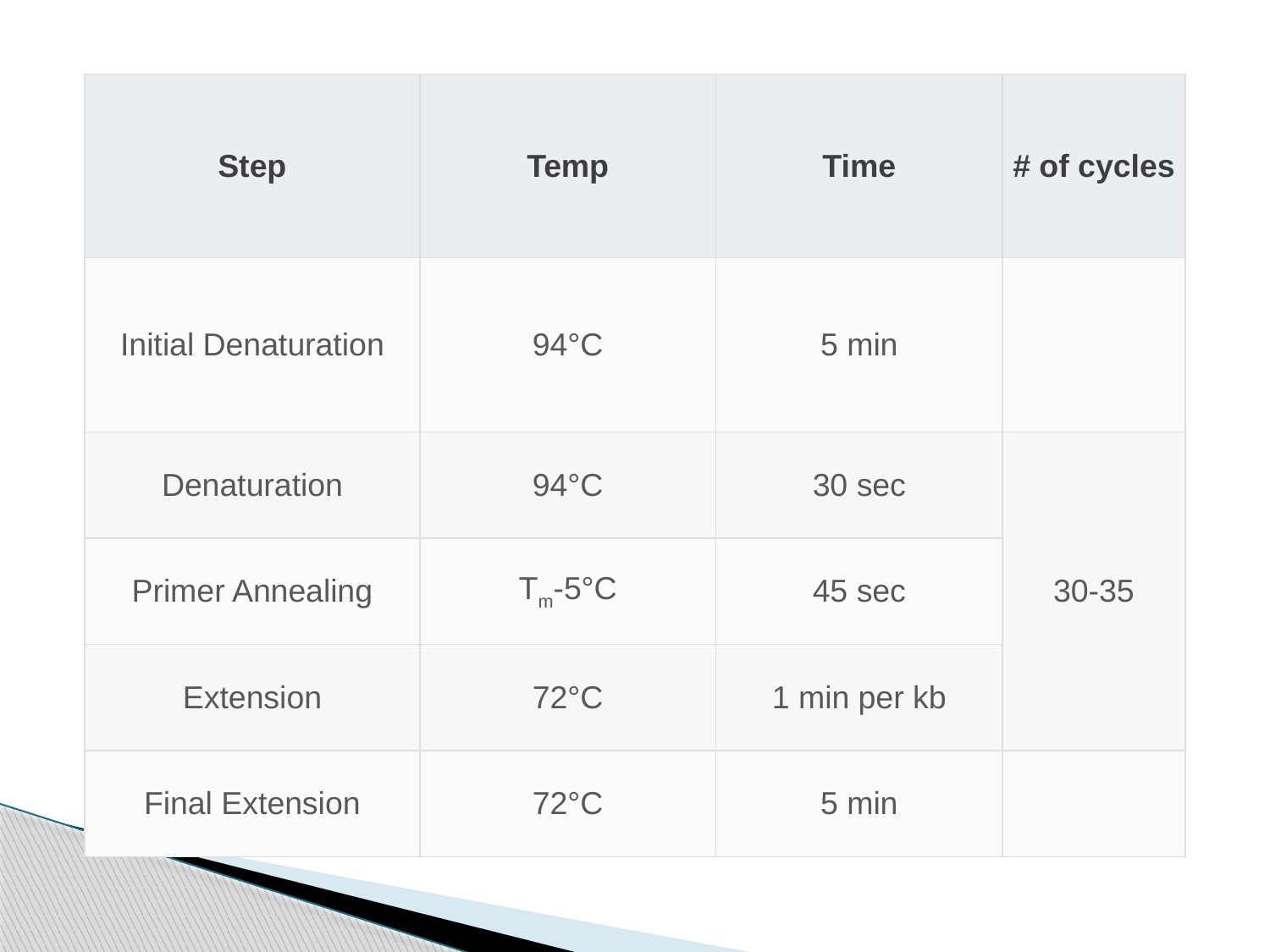

| Step | Temp | Time | # of cycles |
| --- | --- | --- | --- |
| Initial Denaturation | 94°C | 5 min |  |
| Denaturation | 94°C | 30 sec | 30-35 |
| Primer Annealing | Tm-5°C | 45 sec |  |
| Extension | 72°C | 1 min per kb |  |
| Final Extension | 72°C | 5 min |  |